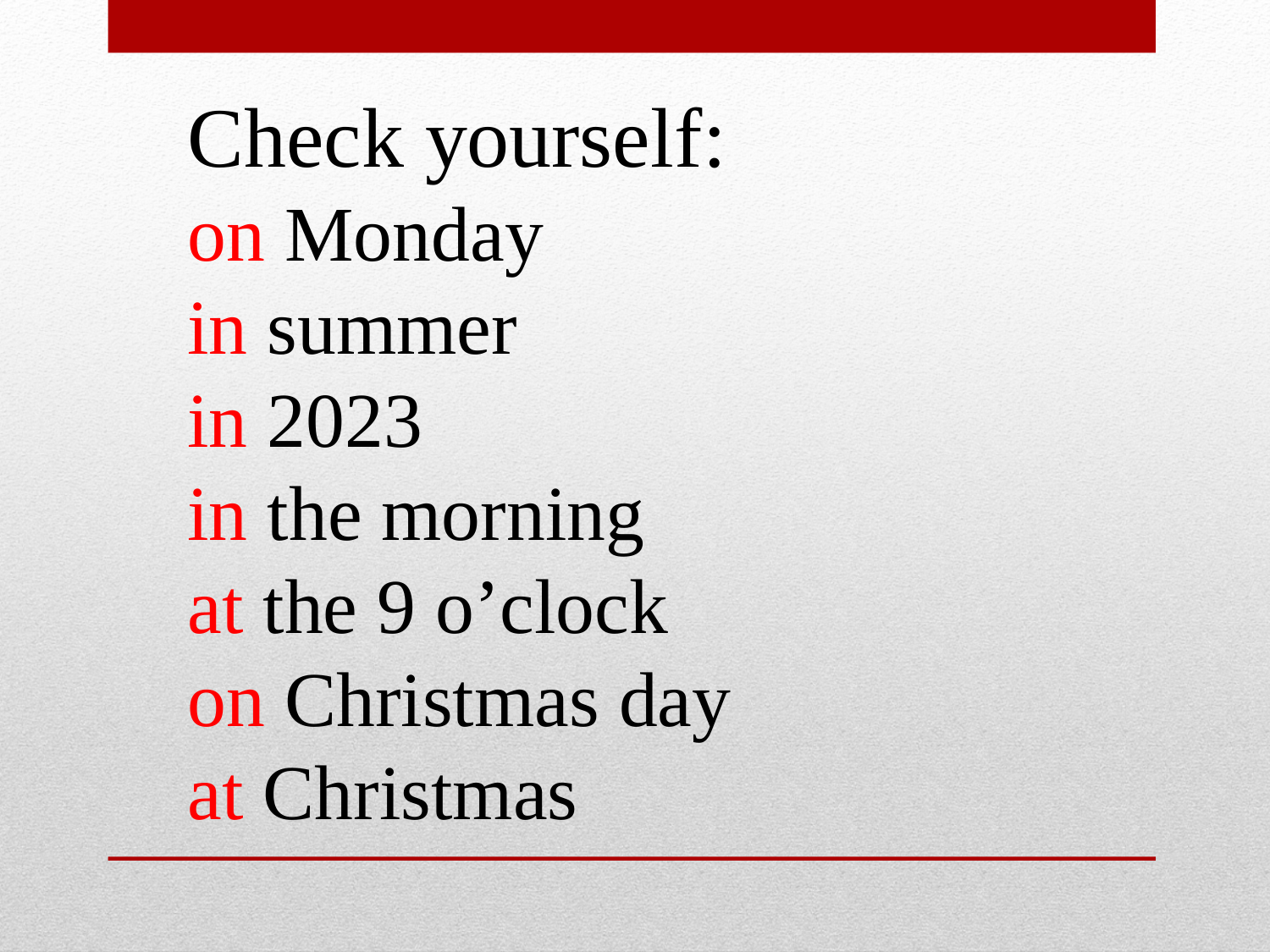

Check yourself:
on Monday
in summer
in 2023
in the morning
at the 9 o’clock
on Christmas day
at Christmas